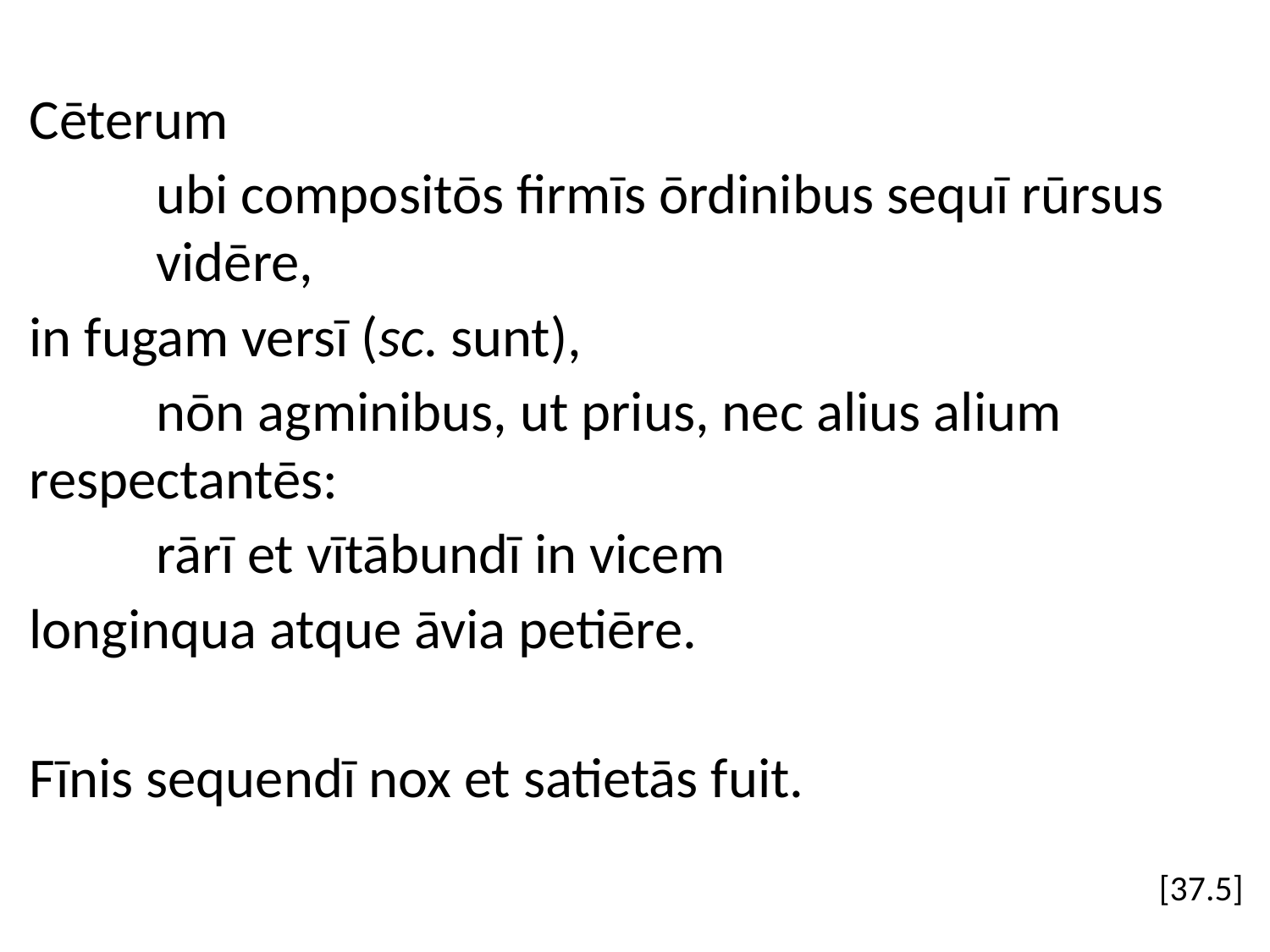

Cēterum
	ubi compositōs firmīs ōrdinibus sequī rūrsus 	vidēre,
in fugam versī (sc. sunt),
	nōn agminibus, ut prius, nec alius alium 	respectantēs:
	rārī et vītābundī in vicem
longinqua atque āvia petiēre.

Fīnis sequendī nox et satietās fuit.

[37.5]
#